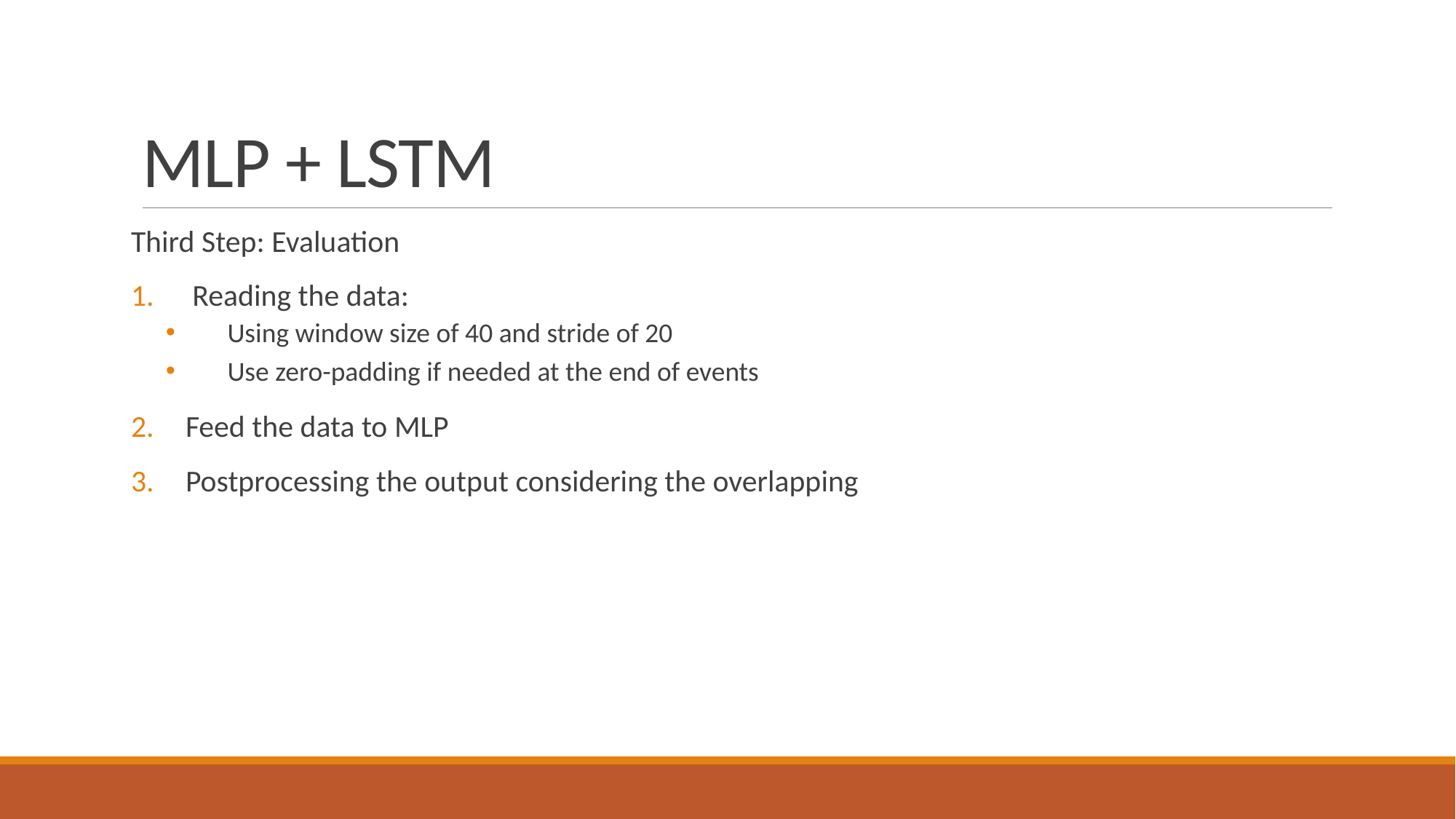

# MLP + LSTM
Third Step: Evaluation
Reading the data:
Using window size of 40 and stride of 20
Use zero-padding if needed at the end of events
Feed the data to MLP
Postprocessing the output considering the overlapping